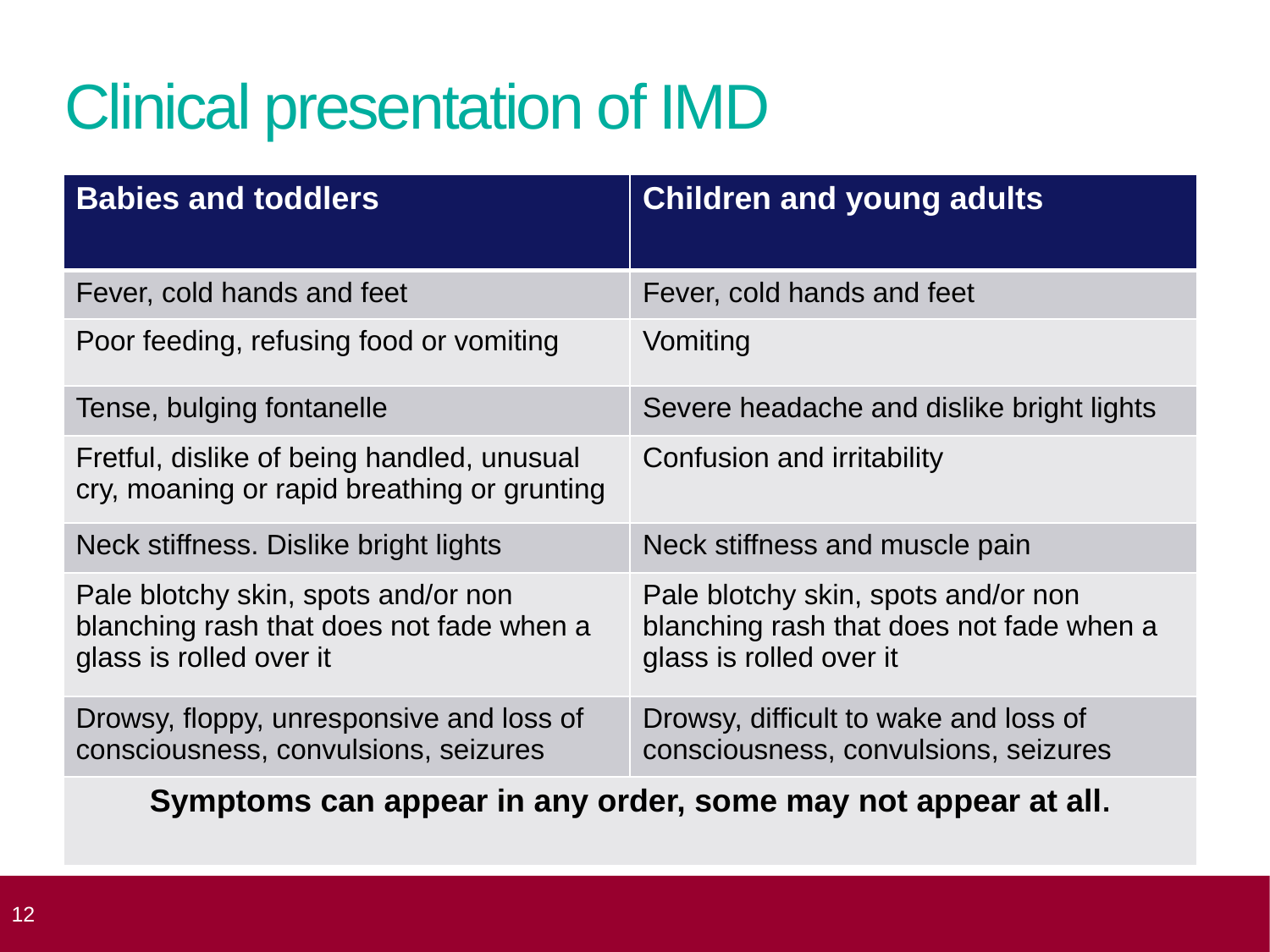

Clinical presentation of IMD
#
| Babies and toddlers | Children and young adults |
| --- | --- |
| Fever, cold hands and feet | Fever, cold hands and feet |
| Poor feeding, refusing food or vomiting | Vomiting |
| Tense, bulging fontanelle | Severe headache and dislike bright lights |
| Fretful, dislike of being handled, unusual cry, moaning or rapid breathing or grunting | Confusion and irritability |
| Neck stiffness. Dislike bright lights | Neck stiffness and muscle pain |
| Pale blotchy skin, spots and/or non blanching rash that does not fade when a glass is rolled over it | Pale blotchy skin, spots and/or non blanching rash that does not fade when a glass is rolled over it |
| Drowsy, floppy, unresponsive and loss of consciousness, convulsions, seizures | Drowsy, difficult to wake and loss of consciousness, convulsions, seizures |
| Symptoms can appear in any order, some may not appear at all. |  |
Neck stiffness & muscle pain

  12
Immunisation against meningococcal B disease for infants aged from 8 weeks